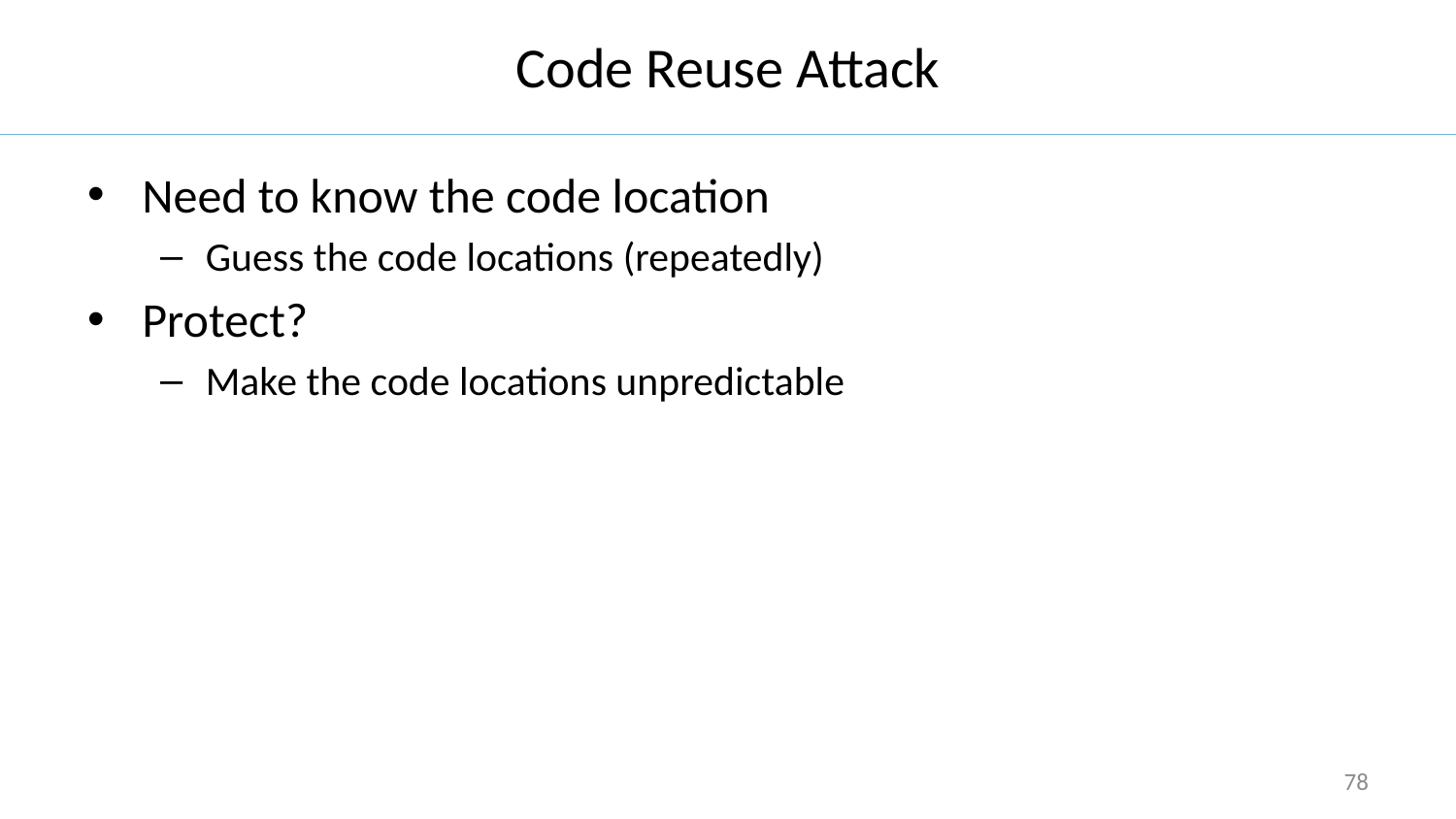

# Code Reuse Attack
Need to know the code location
Guess the code locations (repeatedly)
Protect?
Make the code locations unpredictable
78